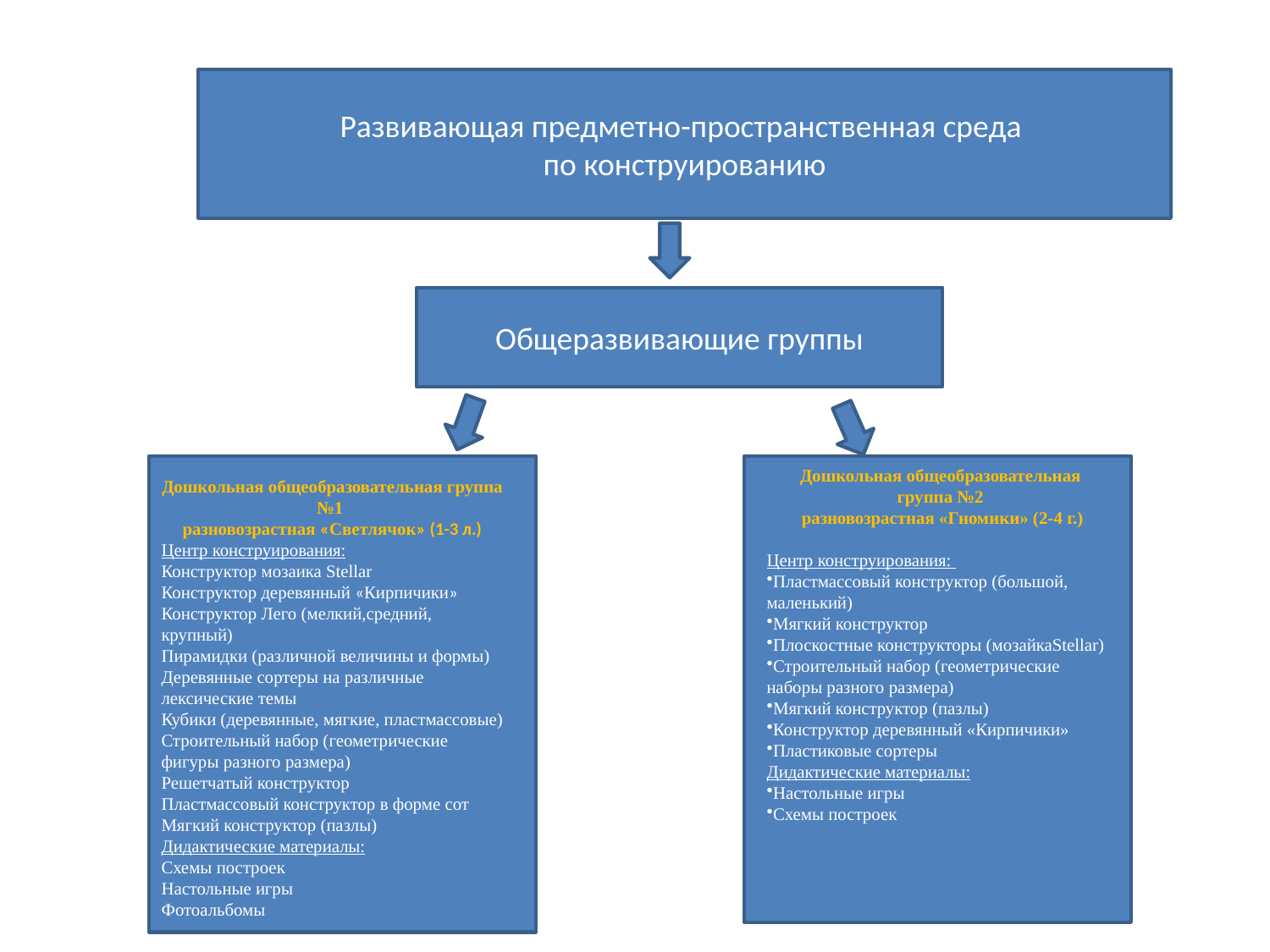

Развивающая предметно-пространственная среда
по конструированию

Общеразвивающие группы

Дошкольная общеобразовательная группа №1
разновозрастная «Светлячок» (1-3 л.)
Центр конструирования:
Конструктор мозаика Stellar
Конструктор деревянный «Кирпичики»
Конструктор Лего (мелкий,средний, крупный)
Пирамидки (различной величины и формы)
Деревянные сортеры на различные лексические темы
Кубики (деревянные, мягкие, пластмассовые)
Строительный набор (геометрические фигуры разного размера)
Решетчатый конструктор
Пластмассовый конструктор в форме сот
Мягкий конструктор (пазлы)
Дидактические материалы:
Схемы построек
Настольные игры
Фотоальбомы

Дошкольная общеобразовательная
группа №2
разновозрастная «Гномики» (2-4 г.)

Центр конструирования:
Пластмассовый конструктор (большой, маленький)
Мягкий конструктор
Плоскостные конструкторы (мозайкаStellar)
Строительный набор (геометрические наборы разного размера)
Мягкий конструктор (пазлы)
Конструктор деревянный «Кирпичики»
Пластиковые сортеры
Дидактические материалы:
Настольные игры
Схемы построек